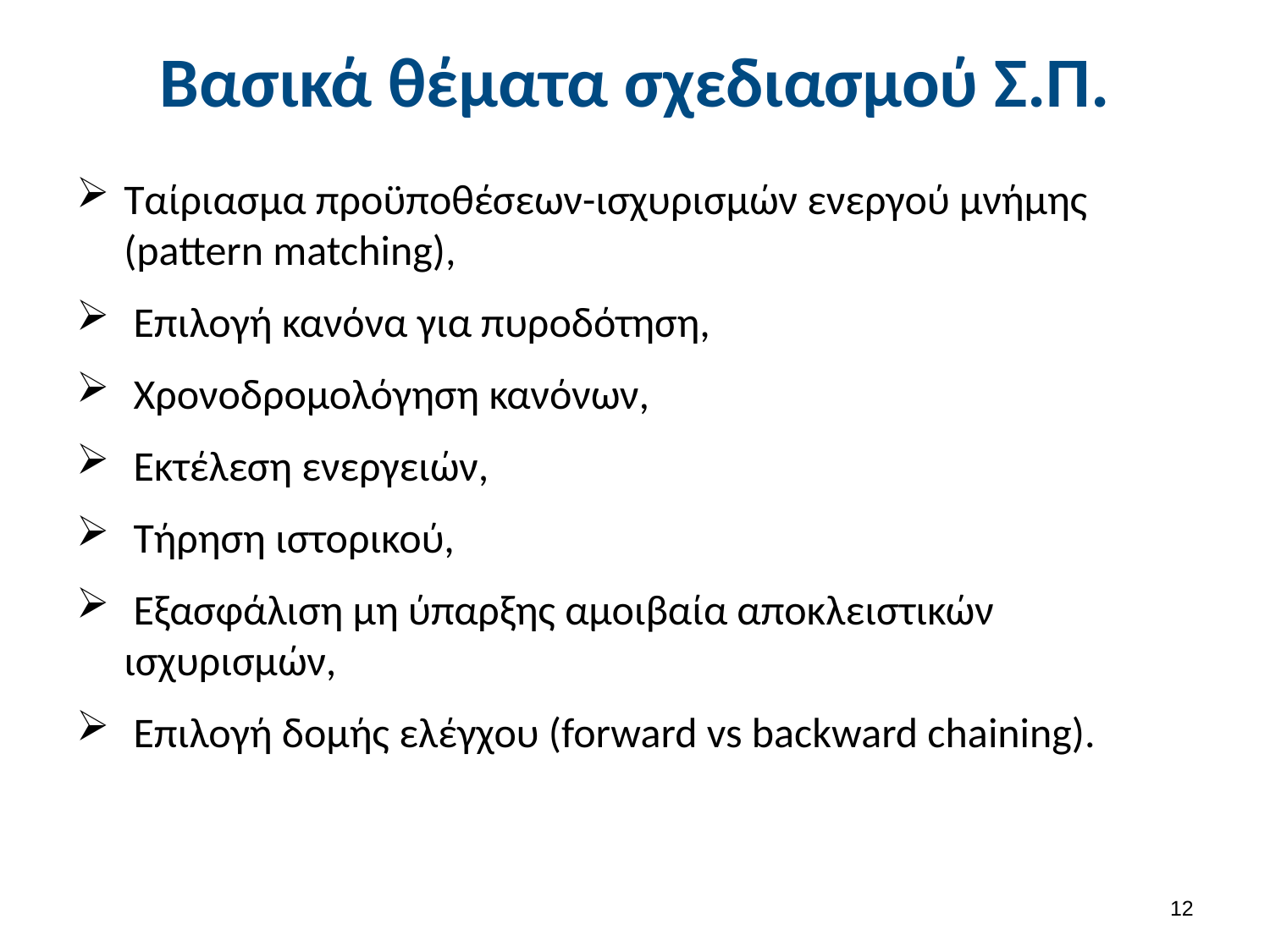

# Βασικά θέματα σχεδιασμού Σ.Π.
Ταίριασμα προϋποθέσεων-ισχυρισμών ενεργού μνήμης (pattern matching),
 Επιλογή κανόνα για πυροδότηση,
 Χρονοδρομολόγηση κανόνων,
 Εκτέλεση ενεργειών,
 Τήρηση ιστορικού,
 Εξασφάλιση μη ύπαρξης αμοιβαία αποκλειστικών ισχυρισμών,
 Επιλογή δομής ελέγχου (forward vs backward chaining).

12